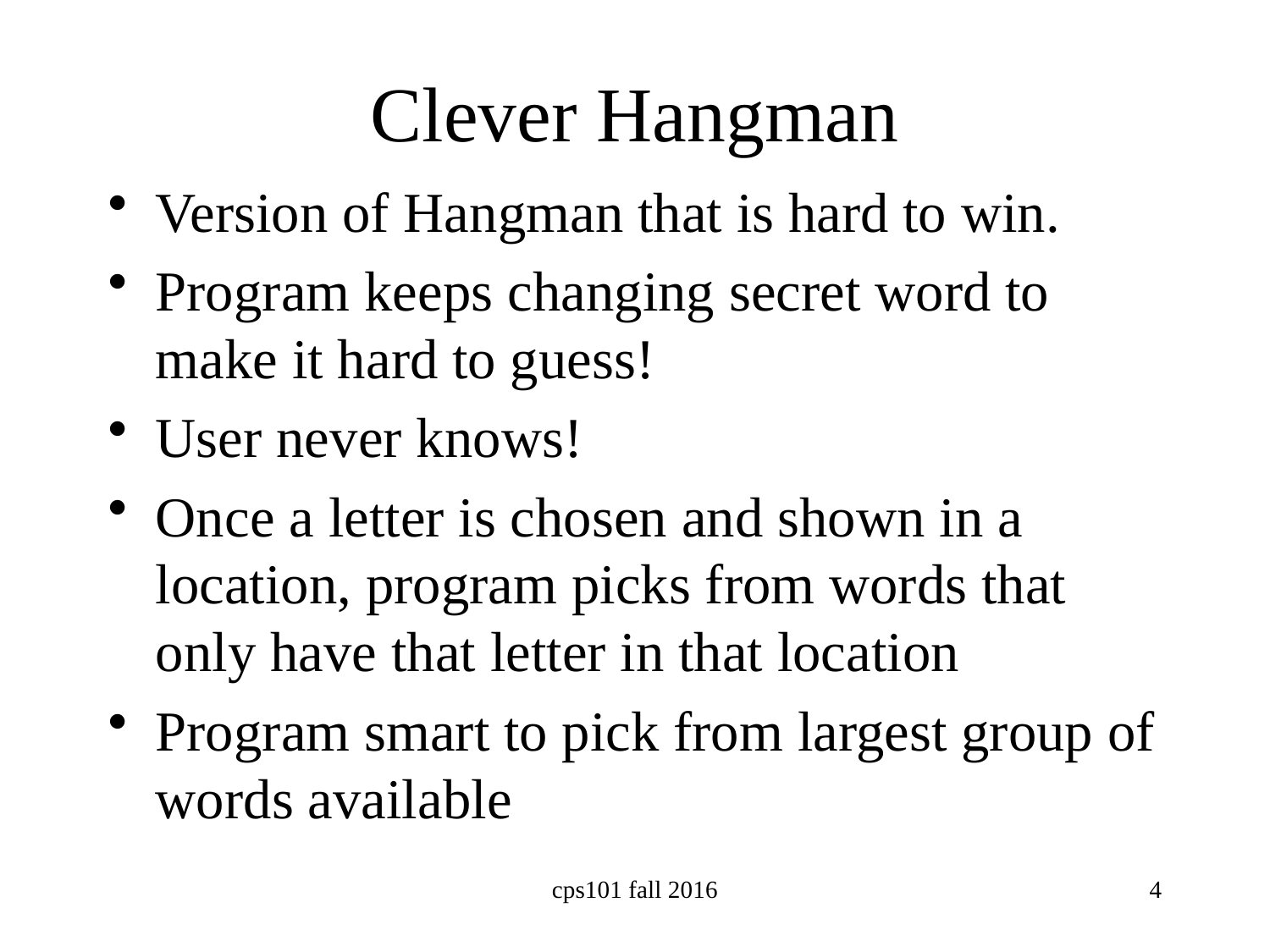

# Clever Hangman
Version of Hangman that is hard to win.
Program keeps changing secret word to make it hard to guess!
User never knows!
Once a letter is chosen and shown in a location, program picks from words that only have that letter in that location
Program smart to pick from largest group of words available
cps101 fall 2016
4